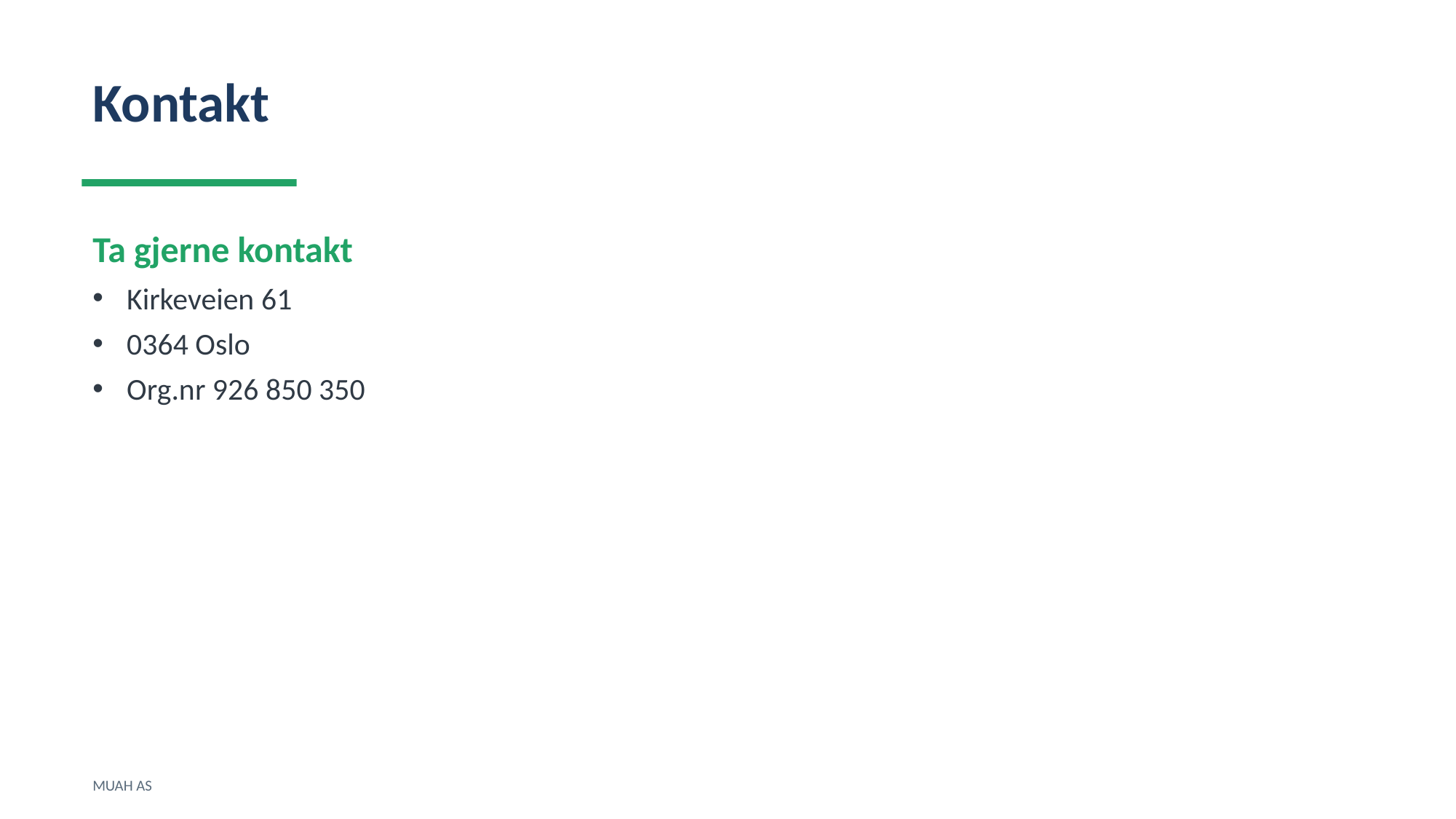

Kontakt

Ta gjerne kontakt
Kirkeveien 61
0364 Oslo
Org.nr 926 850 350
MUAH AS